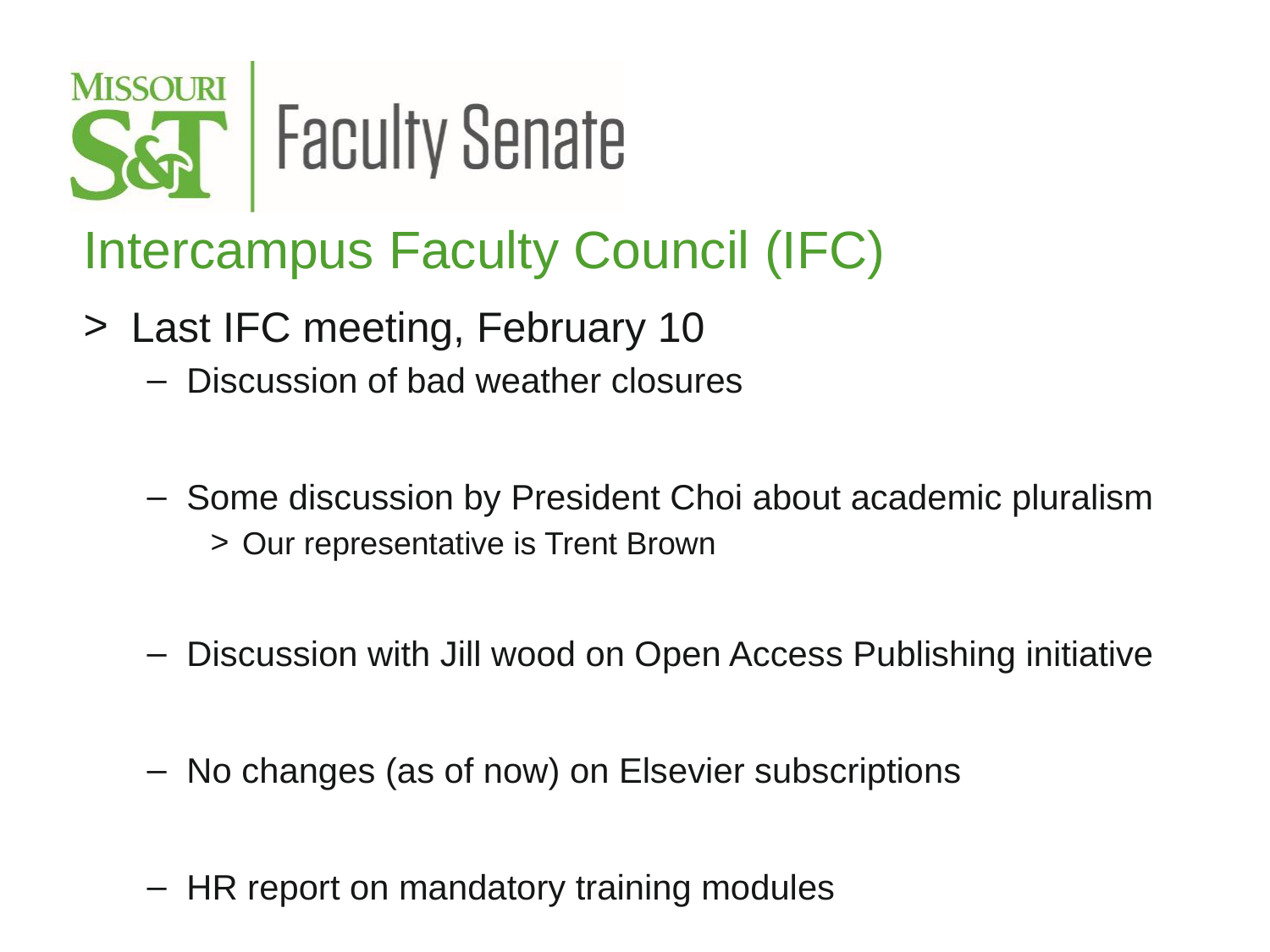

Intercampus Faculty Council (IFC)
Last IFC meeting, February 10
Discussion of bad weather closures

Some discussion by President Choi about academic pluralism
Our representative is Trent Brown

Discussion with Jill wood on Open Access Publishing initiative

No changes (as of now) on Elsevier subscriptions

HR report on mandatory training modules